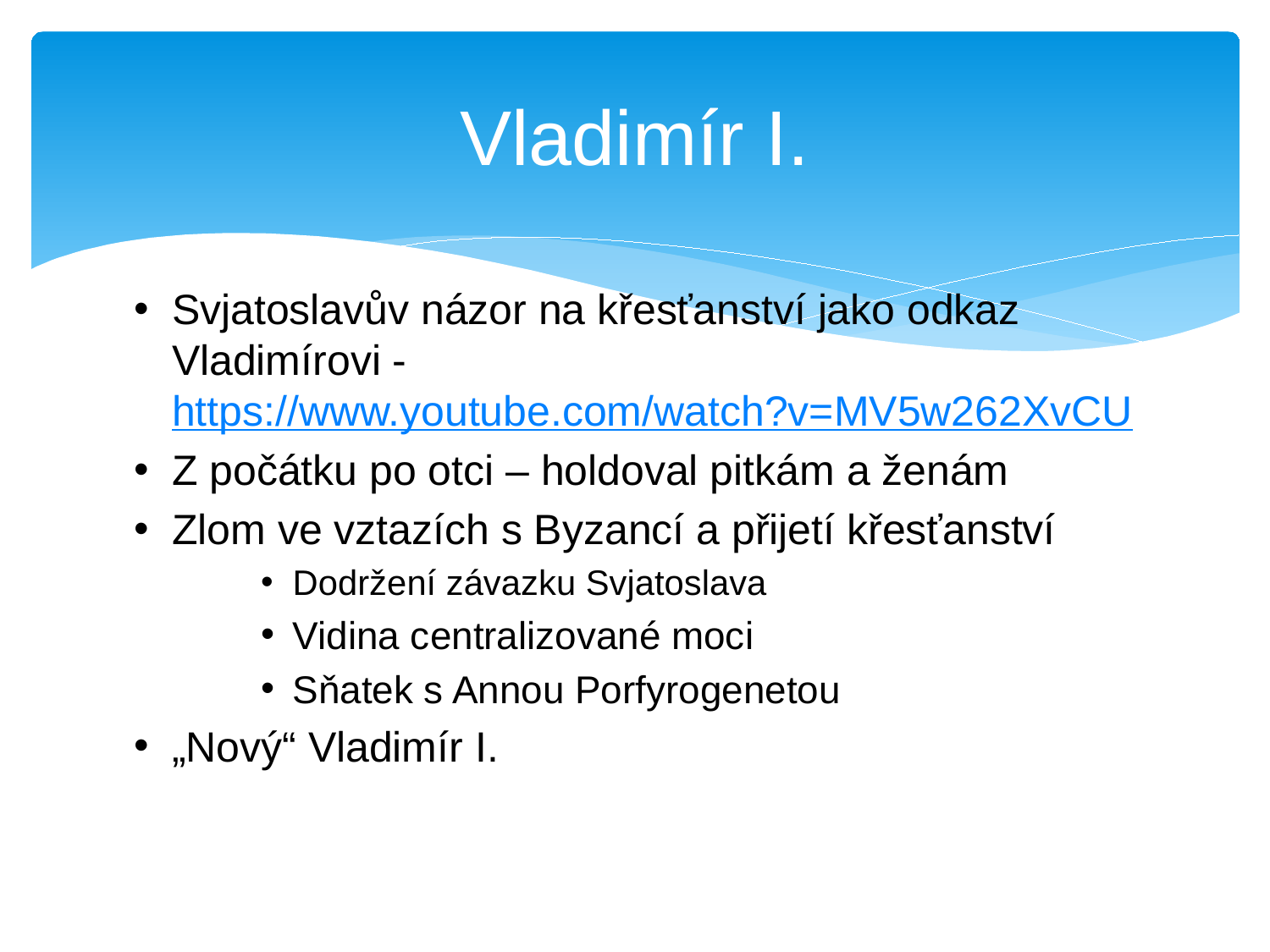

# Vladimír I.
Svjatoslavův názor na křesťanství jako odkaz Vladimírovi - https://www.youtube.com/watch?v=MV5w262XvCU
Z počátku po otci – holdoval pitkám a ženám
Zlom ve vztazích s Byzancí a přijetí křesťanství
Dodržení závazku Svjatoslava
Vidina centralizované moci
Sňatek s Annou Porfyrogenetou
„Nový“ Vladimír I.